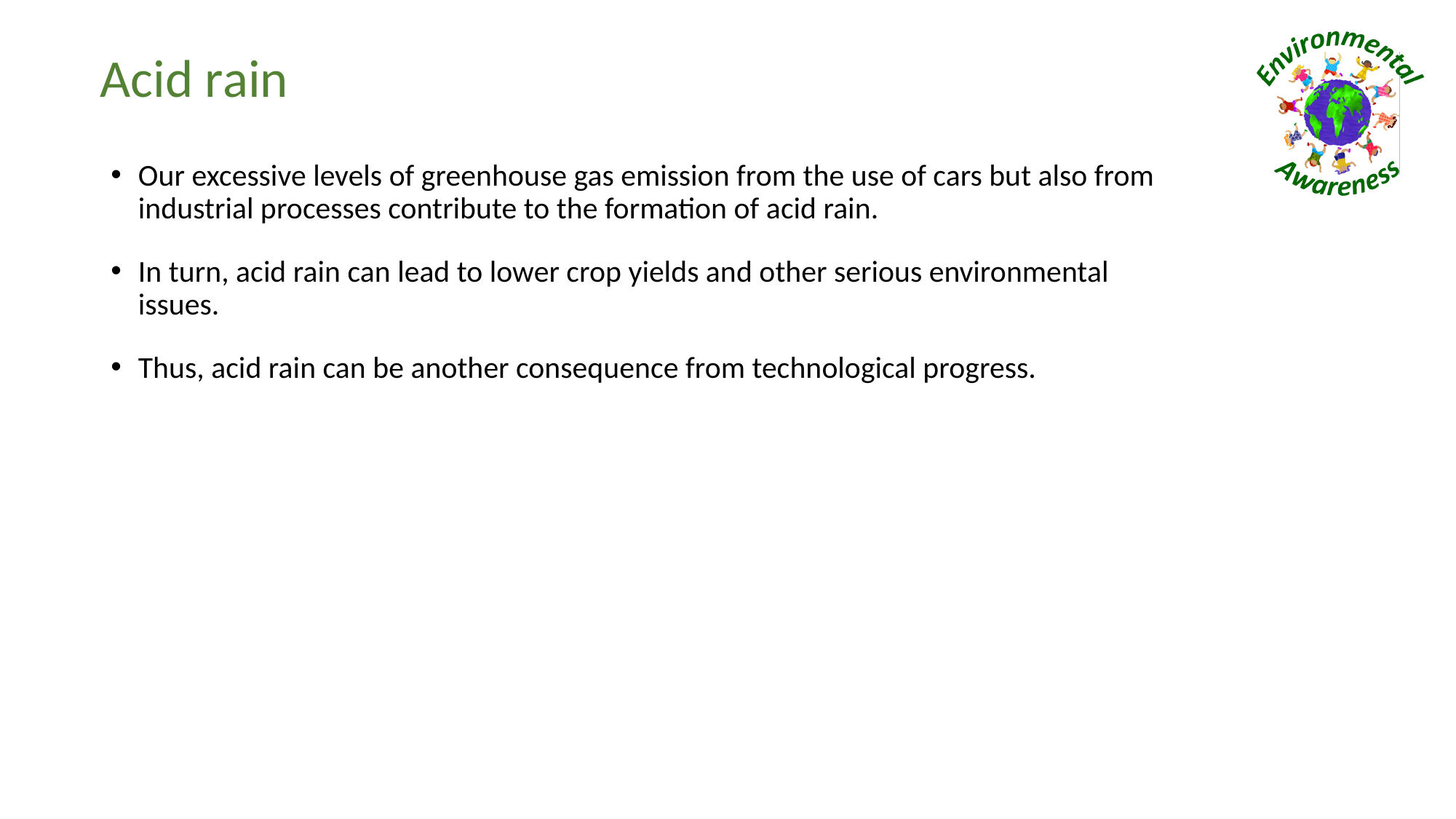

# Acid rain
Our excessive levels of greenhouse gas emission from the use of cars but also from industrial processes contribute to the formation of acid rain.
In turn, acid rain can lead to lower crop yields and other serious environmental issues.
Thus, acid rain can be another consequence from technological progress.